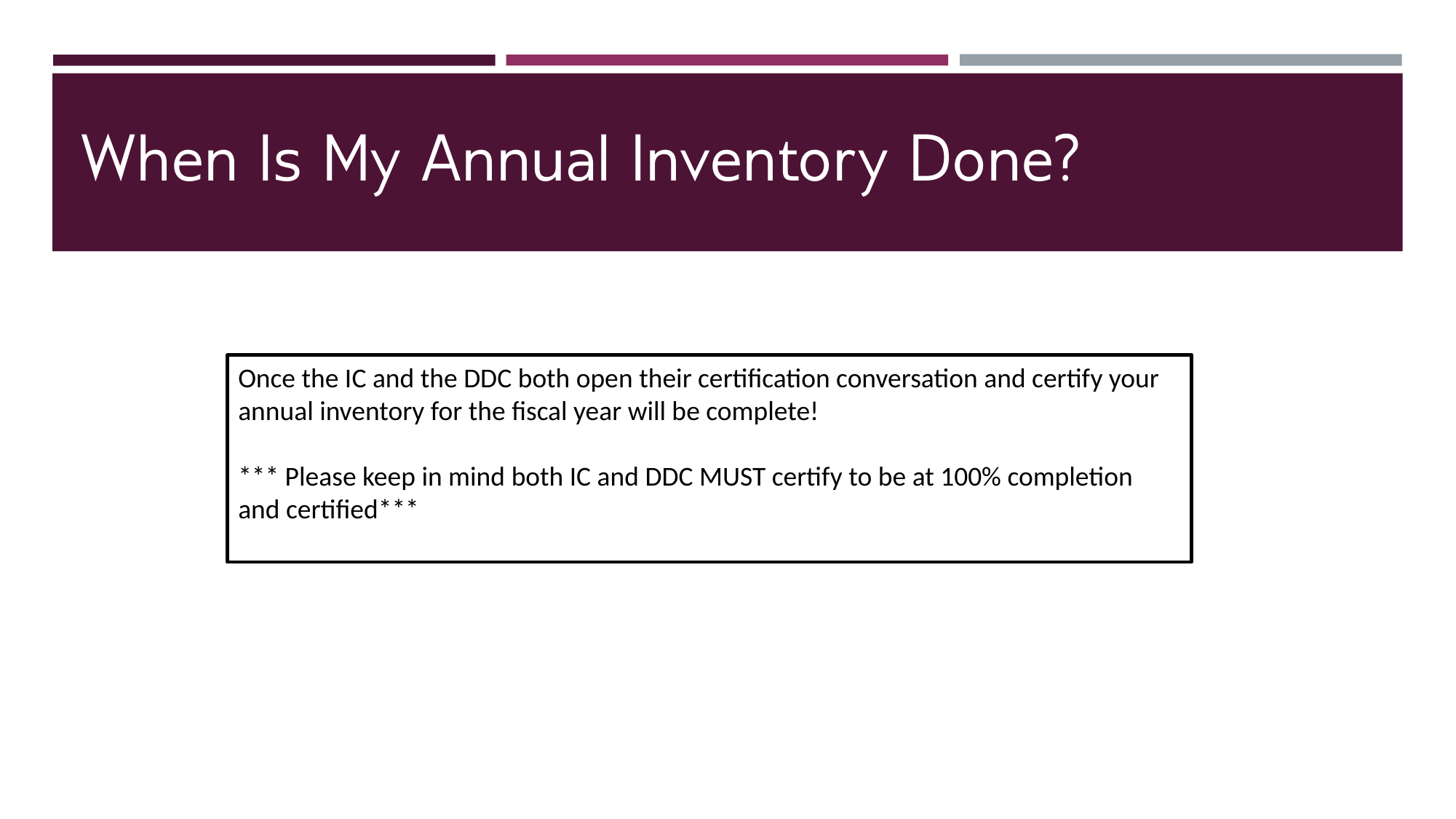

# When Is My Annual Inventory Done?
Once the IC and the DDC both open their certification conversation and certify your annual inventory for the fiscal year will be complete!

*** Please keep in mind both IC and DDC MUST certify to be at 100% completion and certified***